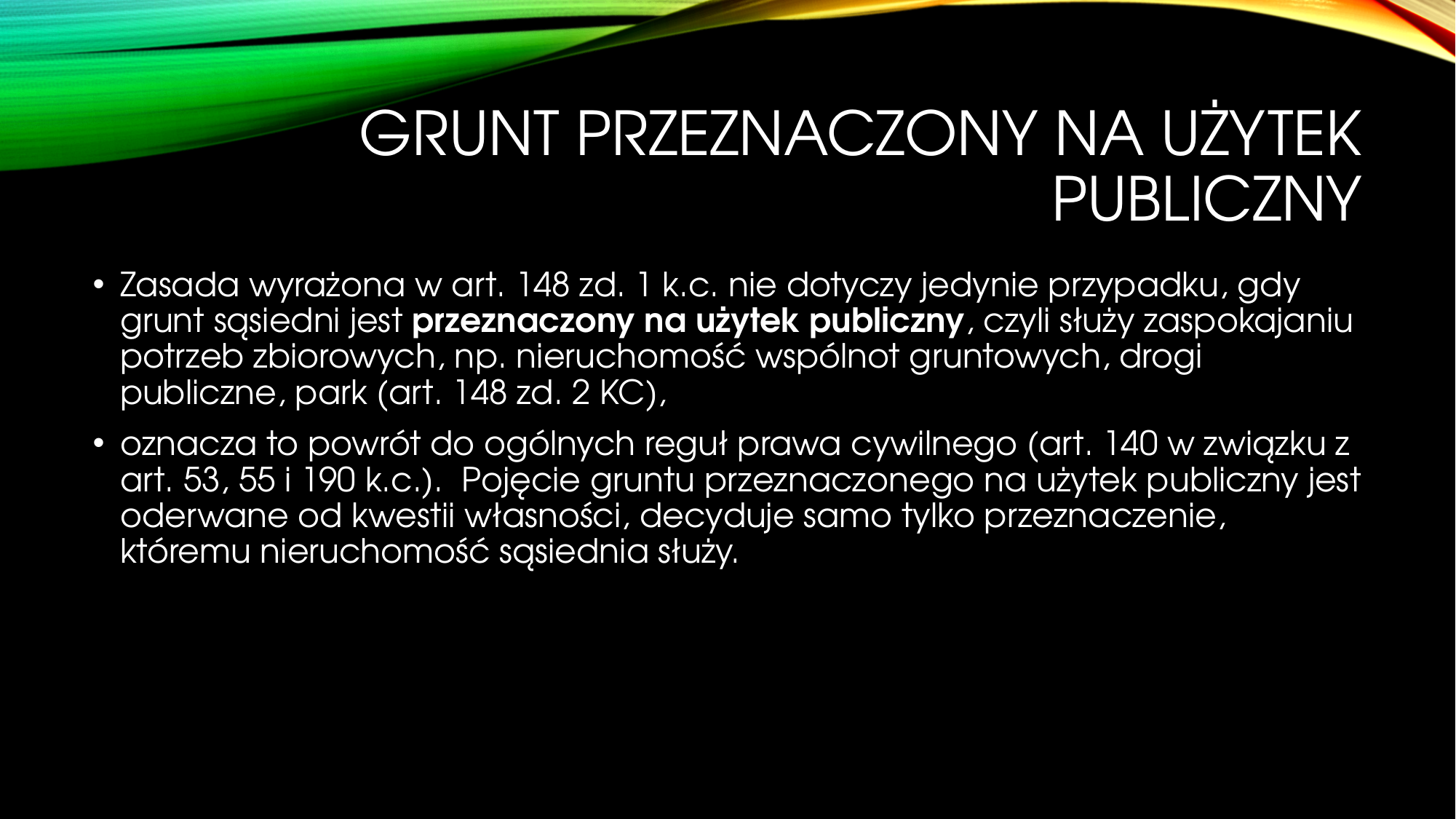

# Grunt przeznaczony na użytek publiczny
Zasada wyrażona w art. 148 zd. 1 k.c. nie dotyczy jedynie przypadku, gdy grunt sąsiedni jest przeznaczony na użytek publiczny, czyli służy zaspokajaniu potrzeb zbiorowych, np. nieruchomość wspólnot gruntowych, drogi publiczne, park (art. 148 zd. 2 KC),
oznacza to powrót do ogólnych reguł prawa cywilnego (art. 140 w związku z art. 53, 55 i 190 k.c.).  Pojęcie gruntu przeznaczonego na użytek publiczny jest oderwane od kwestii własności, decyduje samo tylko przeznaczenie, któremu nieruchomość sąsiednia służy.